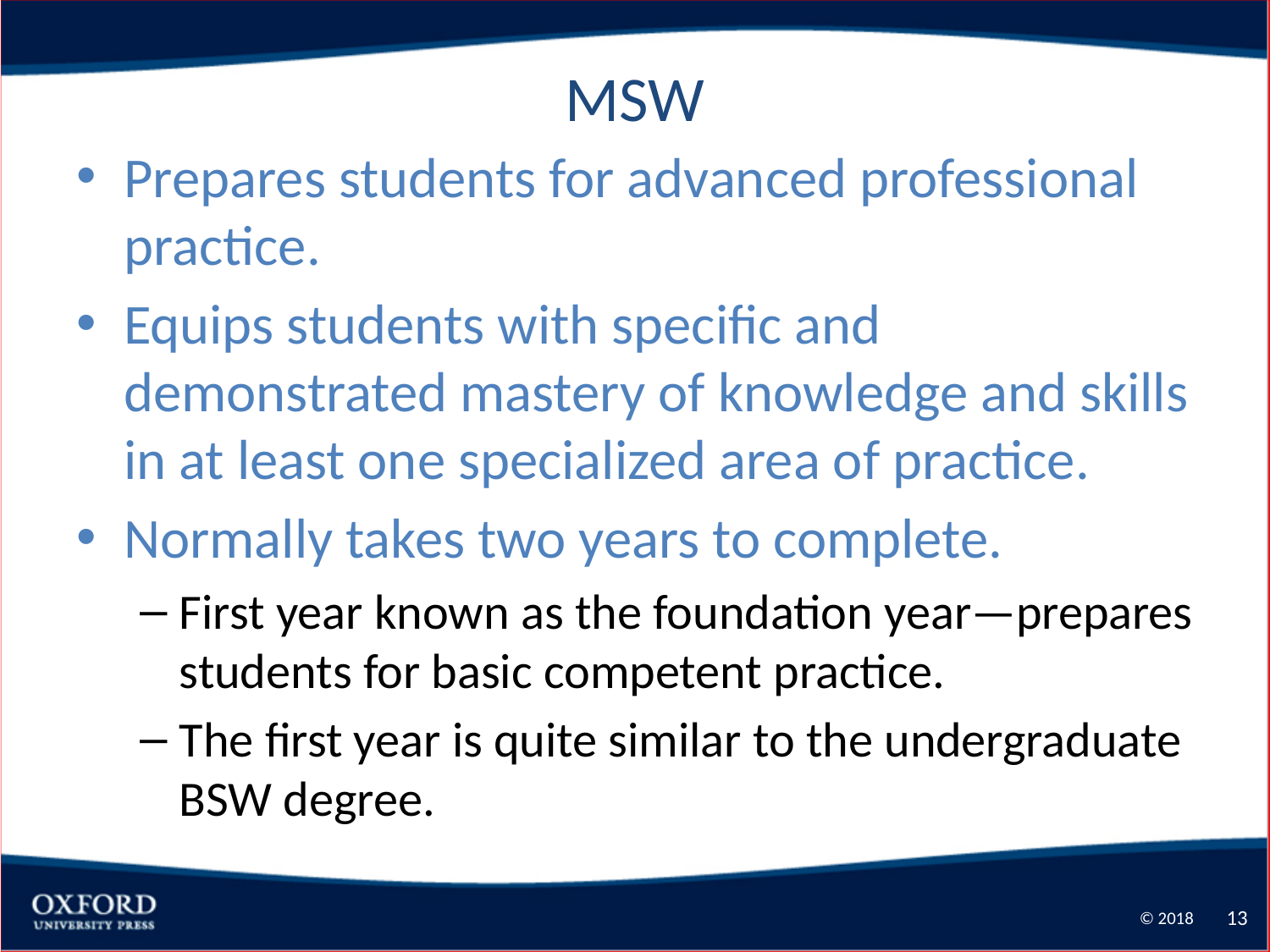

# MSW
Prepares students for advanced professional practice.
Equips students with specific and demonstrated mastery of knowledge and skills in at least one specialized area of practice.
Normally takes two years to complete.
First year known as the foundation year—prepares students for basic competent practice.
The first year is quite similar to the undergraduate BSW degree.